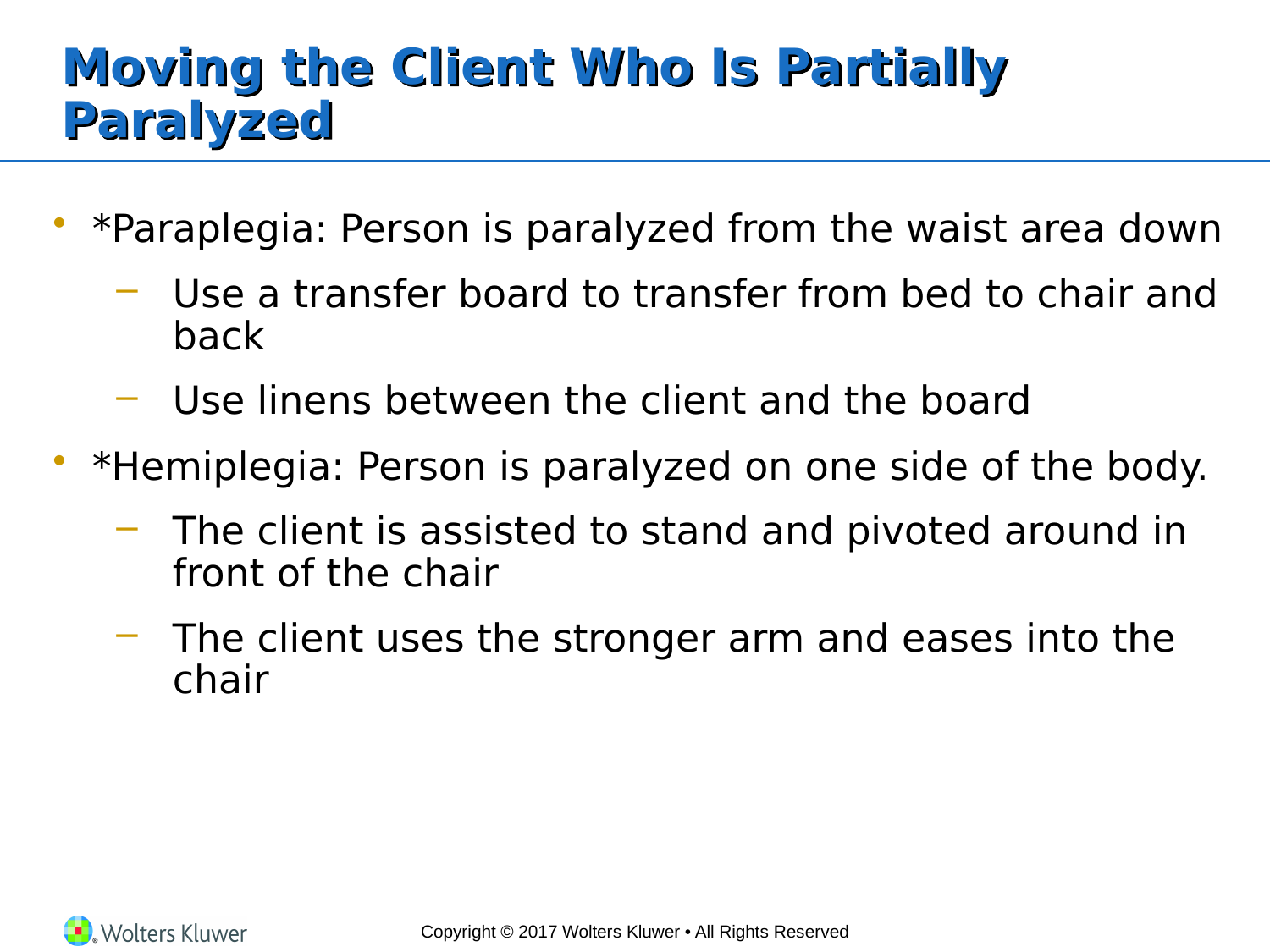

# Moving the Client Who Is Partially Paralyzed
*Paraplegia: Person is paralyzed from the waist area down
Use a transfer board to transfer from bed to chair and back
Use linens between the client and the board
*Hemiplegia: Person is paralyzed on one side of the body.
The client is assisted to stand and pivoted around in front of the chair
The client uses the stronger arm and eases into the chair